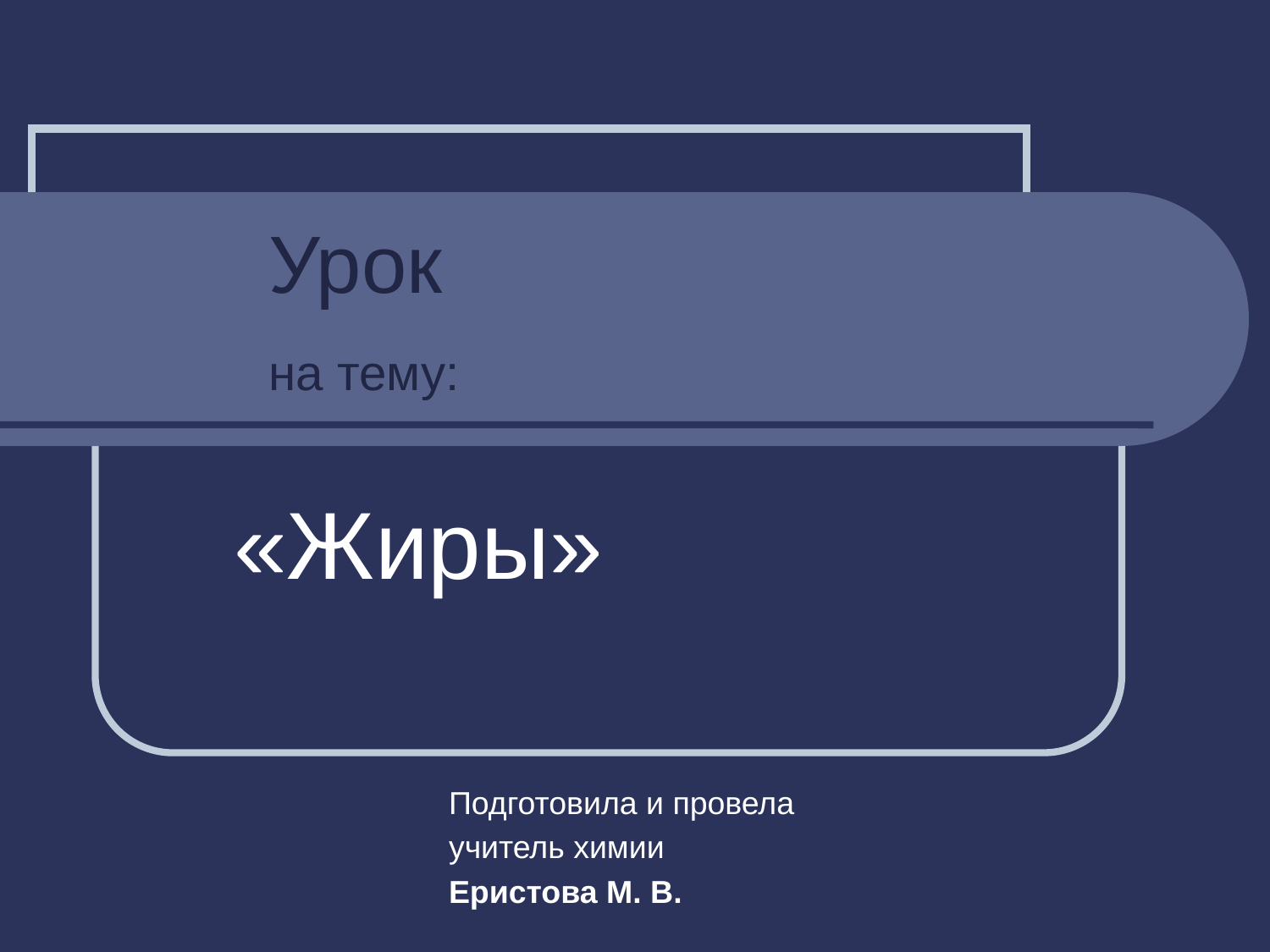

# Урок на тему:
     «Жиры»

                                       Подготовила и провела
                                       учитель химии
                                       Еристова М. В.